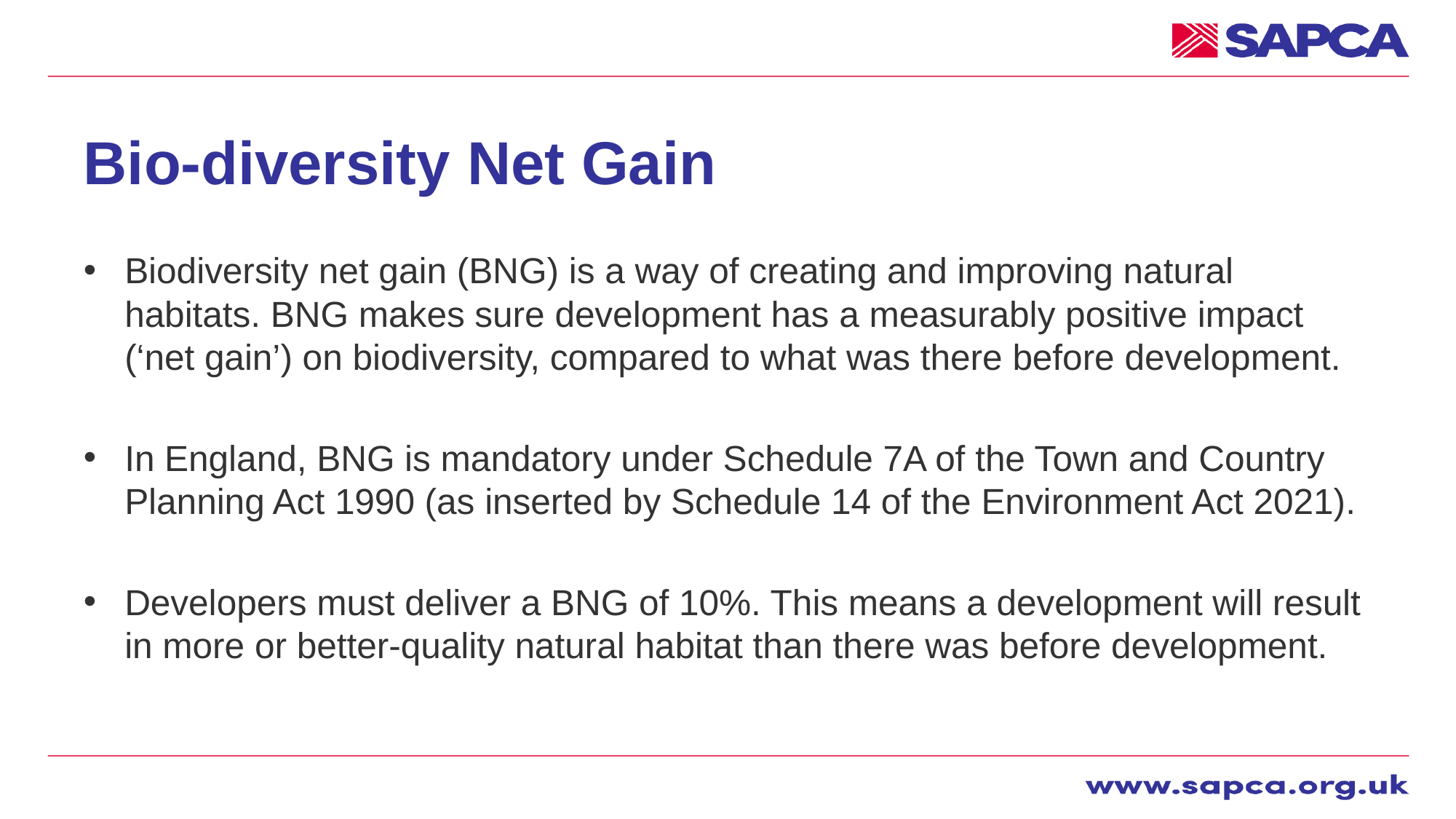

# Bio-diversity Net Gain
Biodiversity net gain (BNG) is a way of creating and improving natural habitats. BNG makes sure development has a measurably positive impact (‘net gain’) on biodiversity, compared to what was there before development.

In England, BNG is mandatory under Schedule 7A of the Town and Country Planning Act 1990 (as inserted by Schedule 14 of the Environment Act 2021).

Developers must deliver a BNG of 10%. This means a development will result in more or better-quality natural habitat than there was before development.